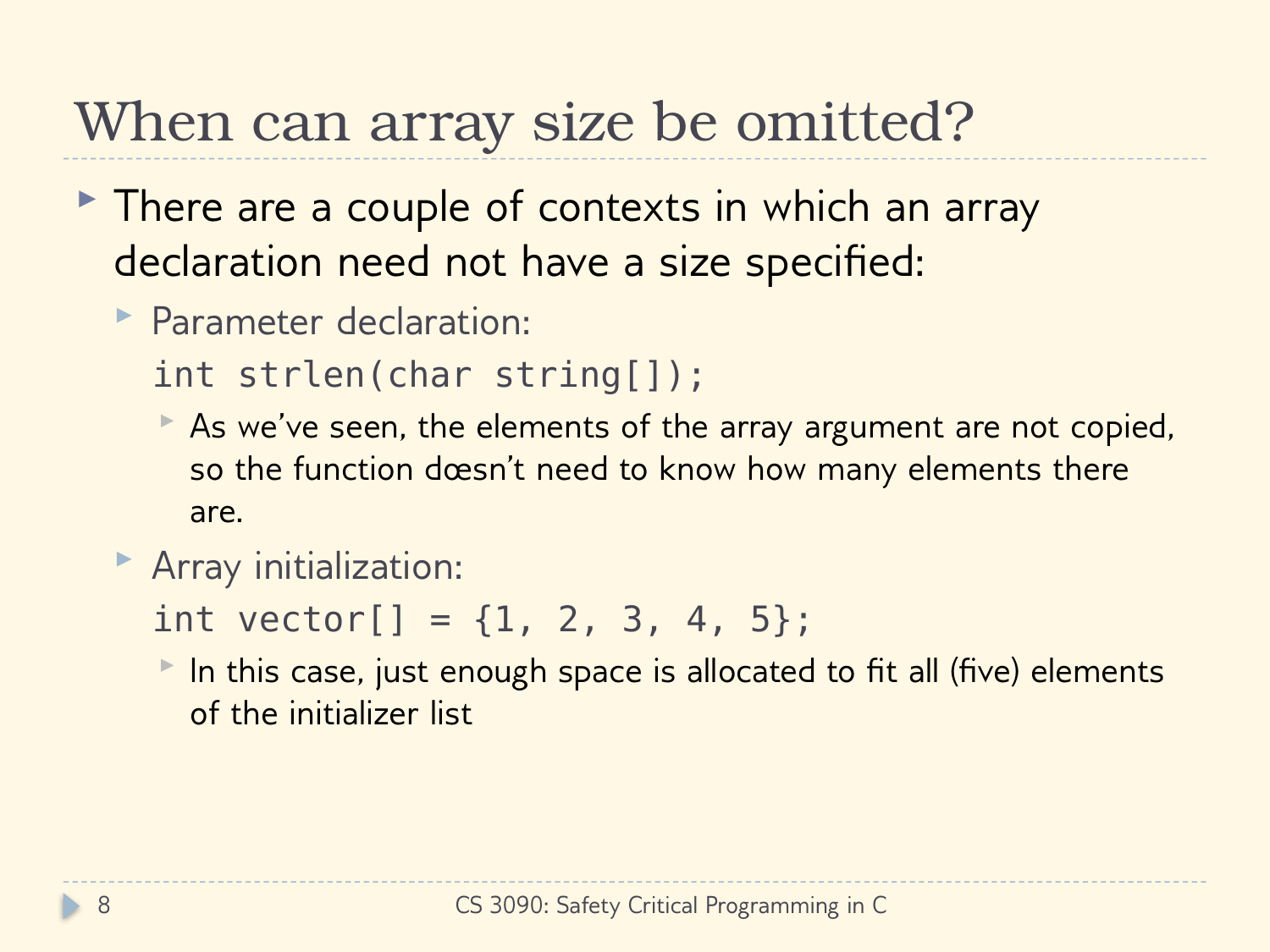

# When can array size be omitted?
There are a couple of contexts in which an array declaration need not have a size specified:
Parameter declaration:
	int strlen(char string[]);
As we’ve seen, the elements of the array argument are not copied, so the function doesn’t need to know how many elements there are.
Array initialization:
	int vector[] = {1, 2, 3, 4, 5};
In this case, just enough space is allocated to fit all (five) elements of the initializer list
8
CS 3090: Safety Critical Programming in C